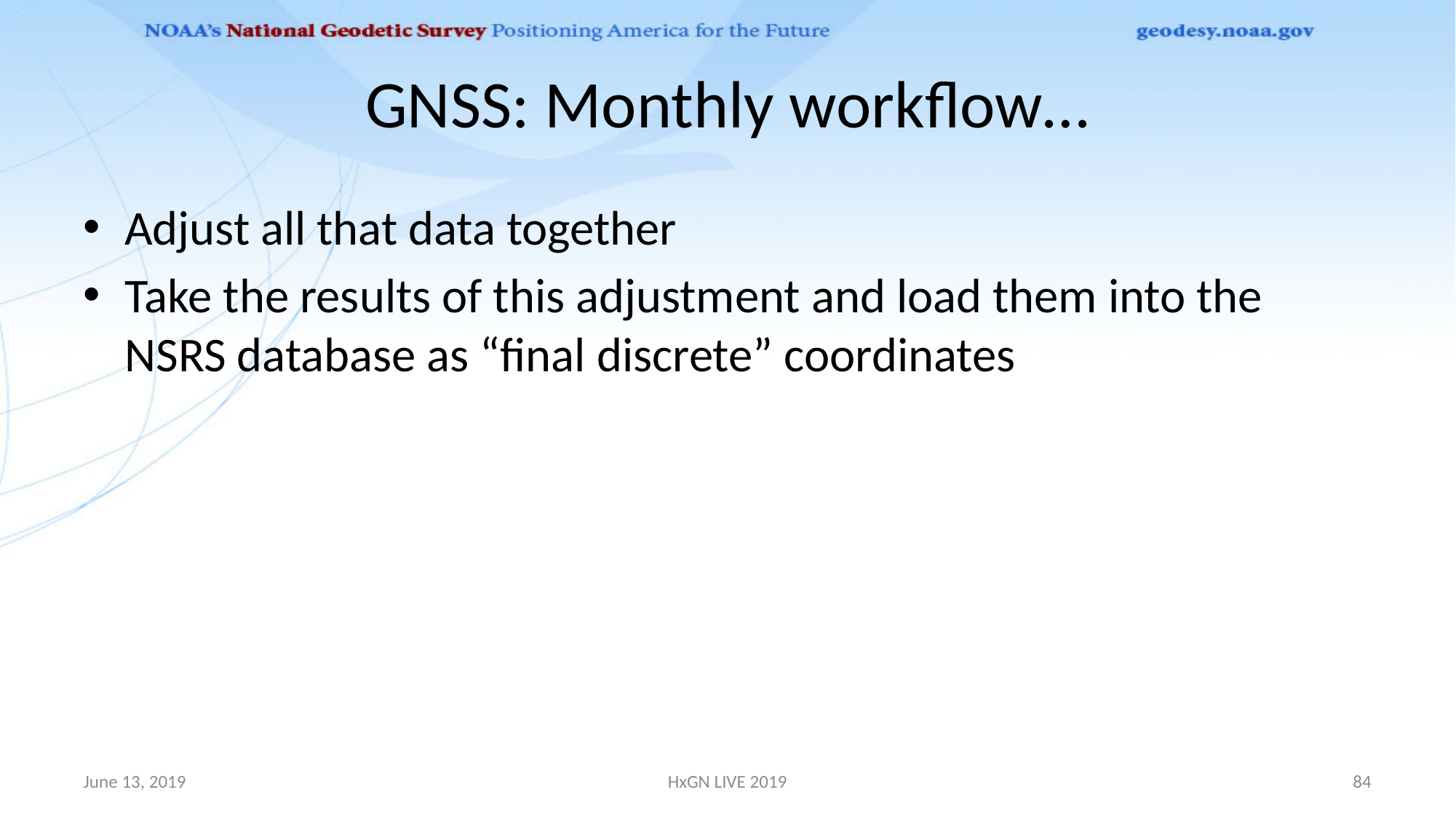

# GNSS: Monthly workflow…
Adjust all that data together
Take the results of this adjustment and load them into the NSRS database as “final discrete” coordinates
June 13, 2019
HxGN LIVE 2019
84